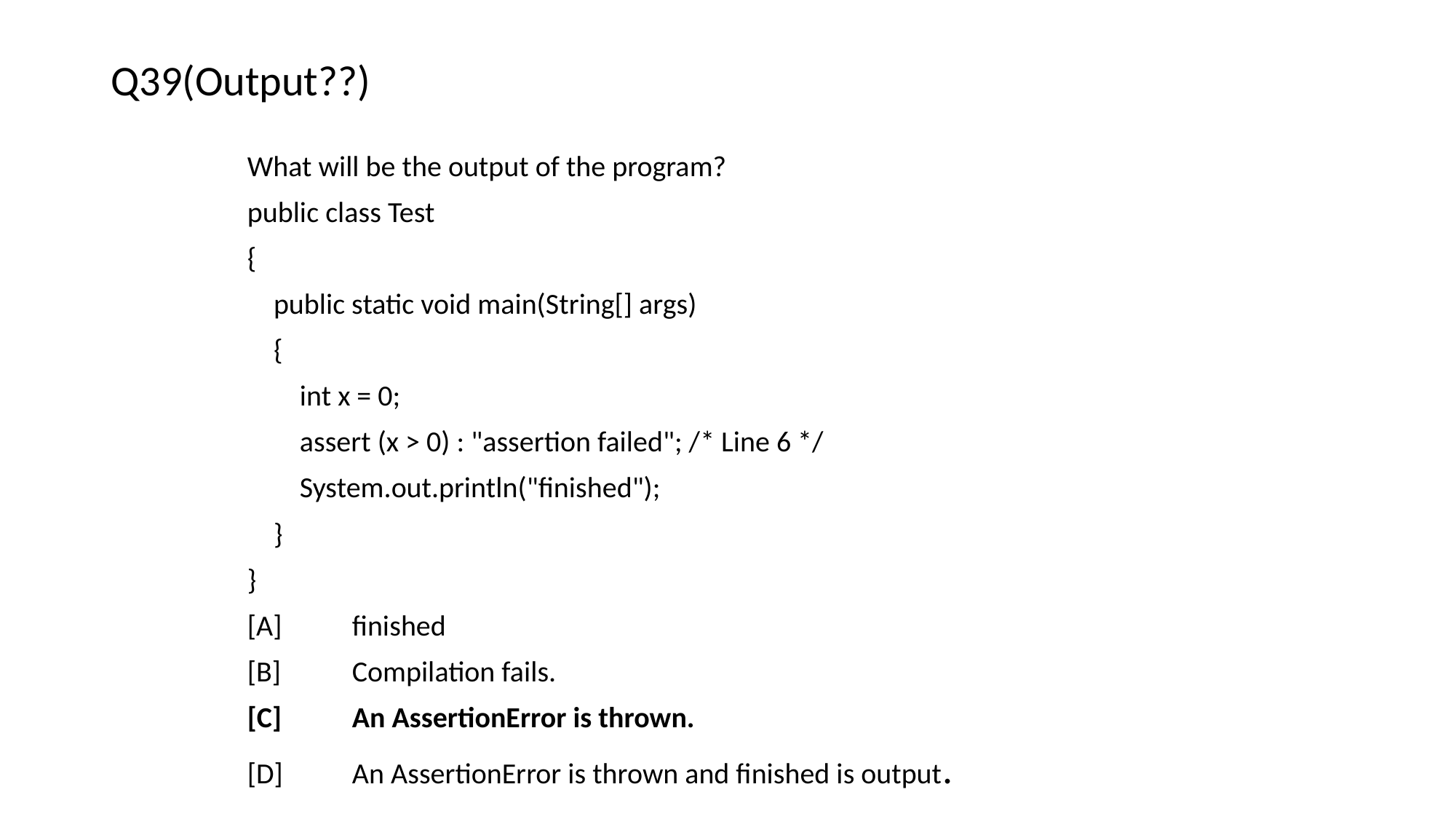

# Q39(Output??)
What will be the output of the program?
public class Test
{
    public static void main(String[] args)
    {
        int x = 0;
        assert (x > 0) : "assertion failed"; /* Line 6 */
        System.out.println("finished");
    }
}
[A]	finished
[B]	Compilation fails.
[C]	An AssertionError is thrown.
[D]	An AssertionError is thrown and finished is output.